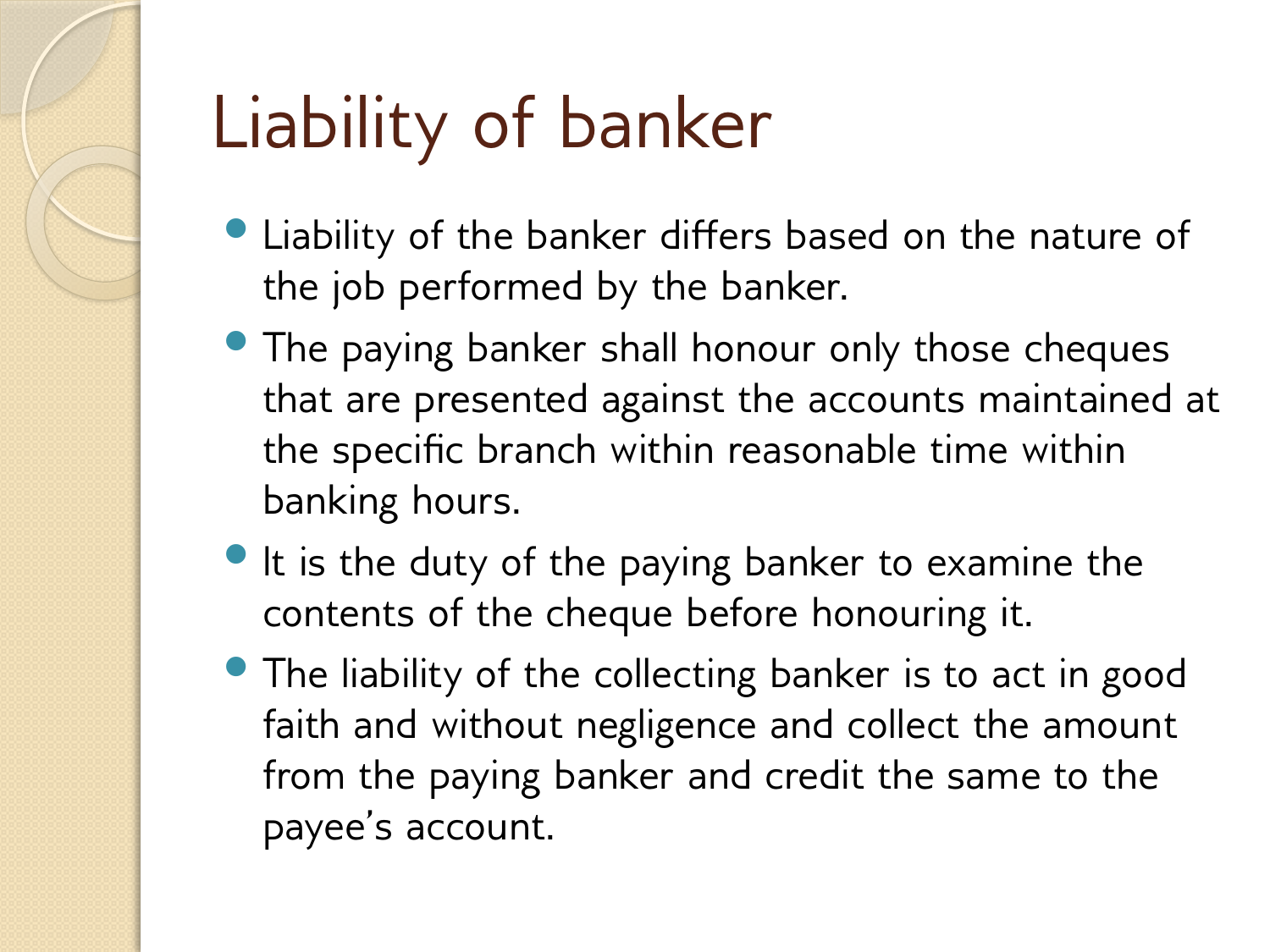

# Liability of banker
Liability of the banker differs based on the nature of the job performed by the banker.
The paying banker shall honour only those cheques that are presented against the accounts maintained at the specific branch within reasonable time within banking hours.
It is the duty of the paying banker to examine the contents of the cheque before honouring it.
The liability of the collecting banker is to act in good faith and without negligence and collect the amount from the paying banker and credit the same to the payee’s account.